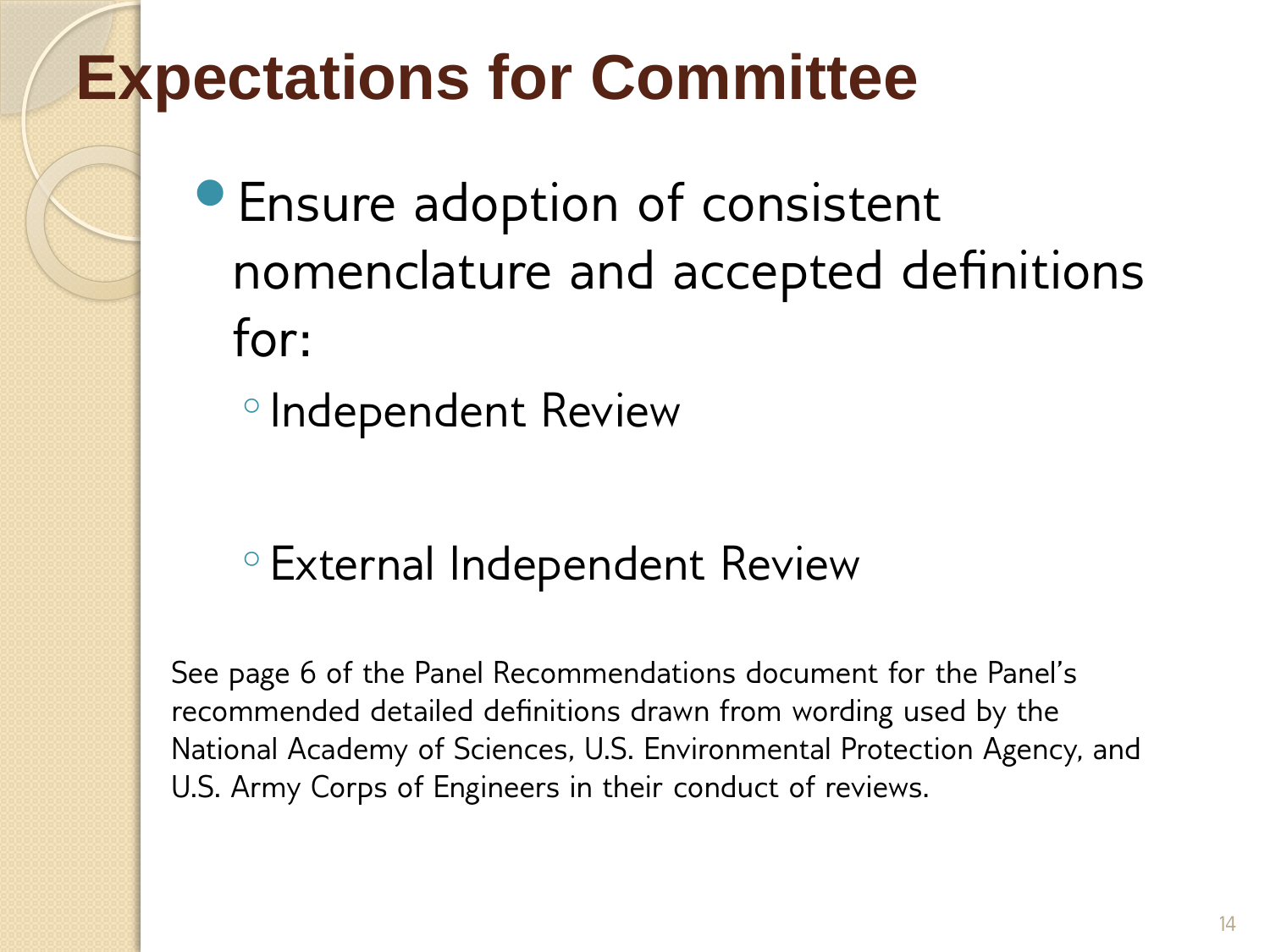

# Expectations for Committee
Ensure adoption of consistent nomenclature and accepted definitions for:
Independent Review

External Independent Review
See page 6 of the Panel Recommendations document for the Panel’s recommended detailed definitions drawn from wording used by the National Academy of Sciences, U.S. Environmental Protection Agency, and U.S. Army Corps of Engineers in their conduct of reviews.
14